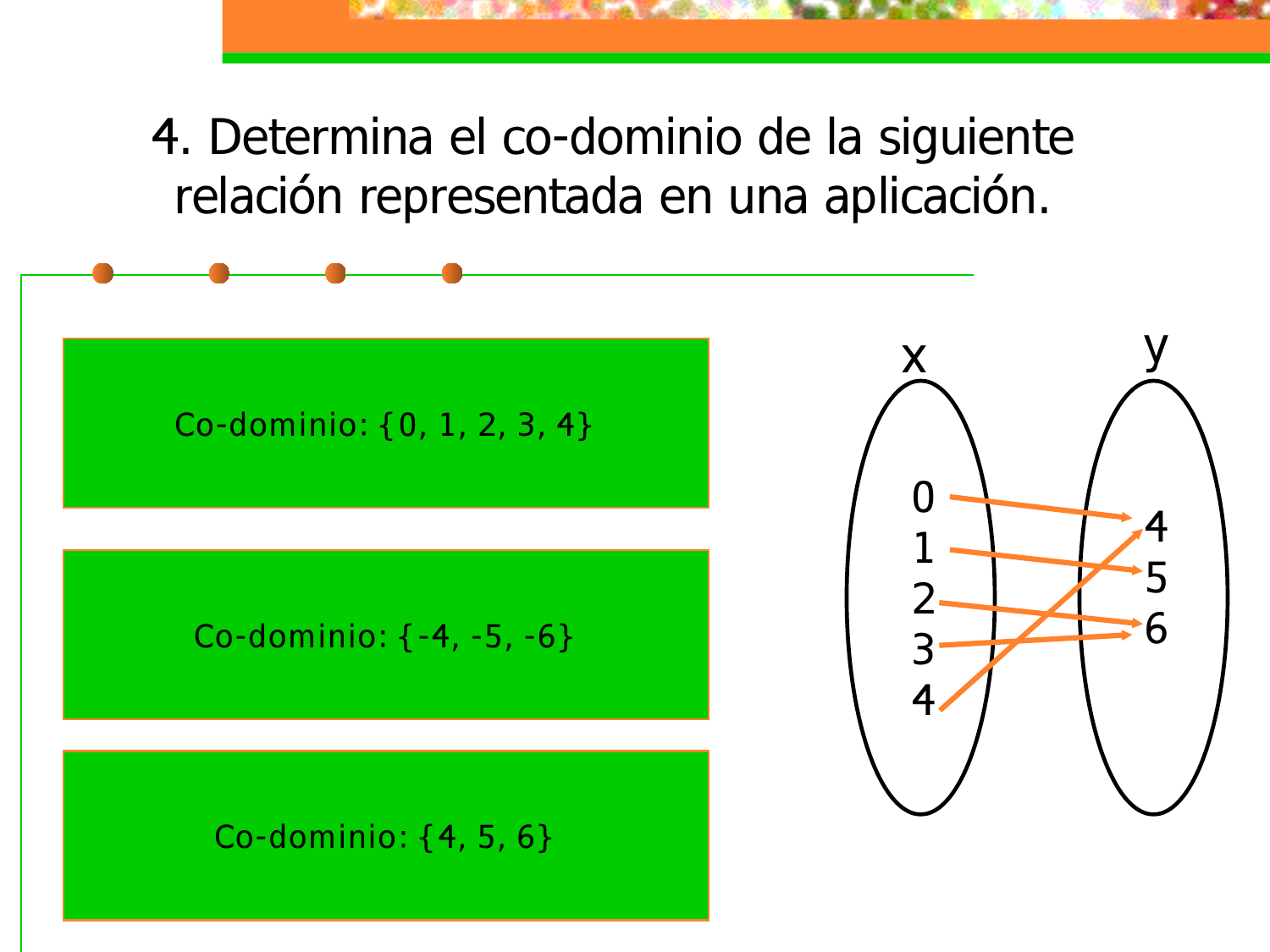

# 4. Determina el co-dominio de la siguiente relación representada en una aplicación.
y
x
Co-dominio: {0, 1, 2, 3, 4}

0
1
2
3
4
4
5
6

Co-dominio: {-4, -5, -6}

Co-dominio: {4, 5, 6}